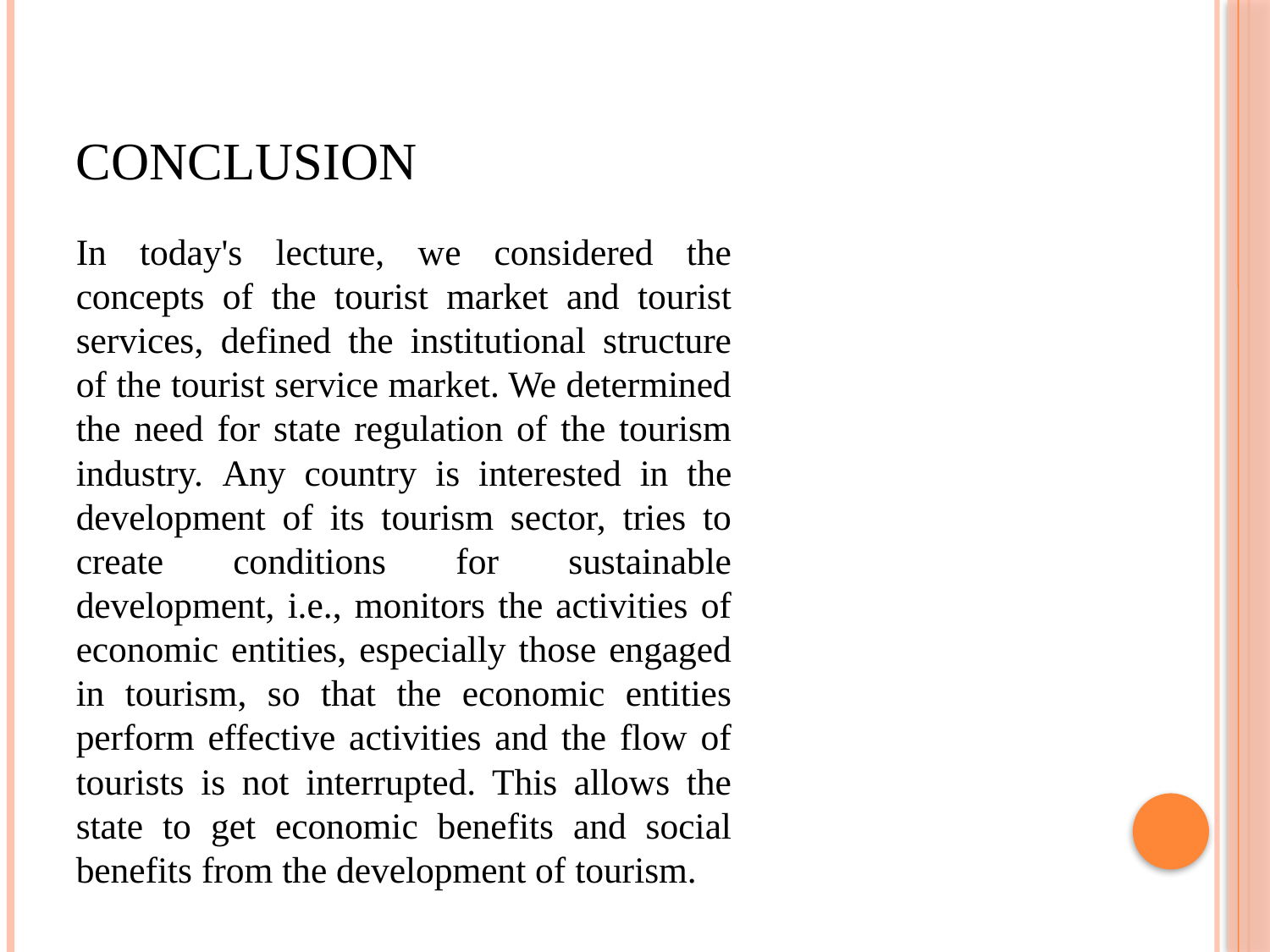

# Conclusion
In today's lecture, we considered the concepts of the tourist market and tourist services, defined the institutional structure of the tourist service market. We determined the need for state regulation of the tourism industry. Any country is interested in the development of its tourism sector, tries to create conditions for sustainable development, i.e., monitors the activities of economic entities, especially those engaged in tourism, so that the economic entities perform effective activities and the flow of tourists is not interrupted. This allows the state to get economic benefits and social benefits from the development of tourism.